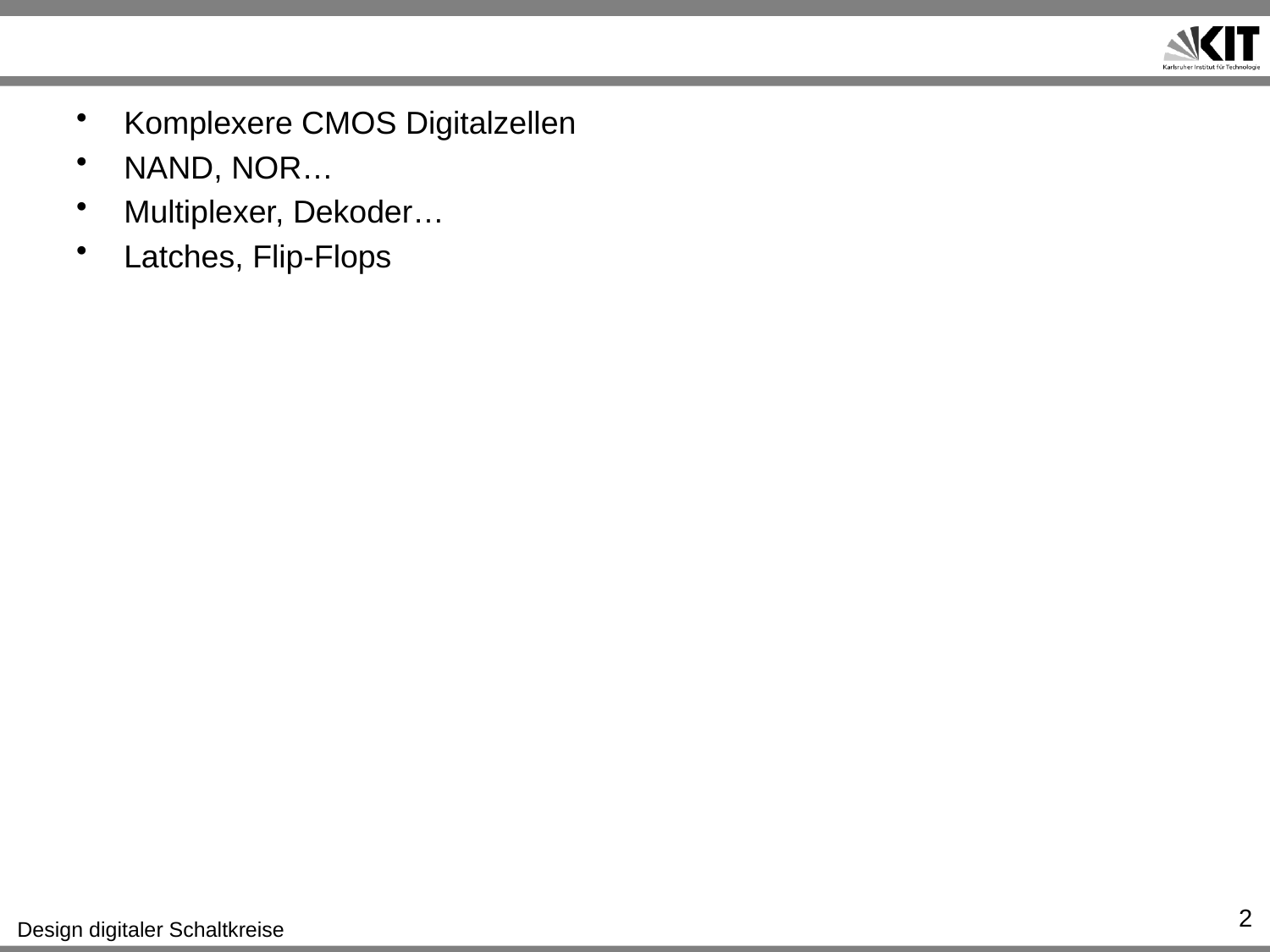

#
Komplexere CMOS Digitalzellen
NAND, NOR…
Multiplexer, Dekoder…
Latches, Flip-Flops

2